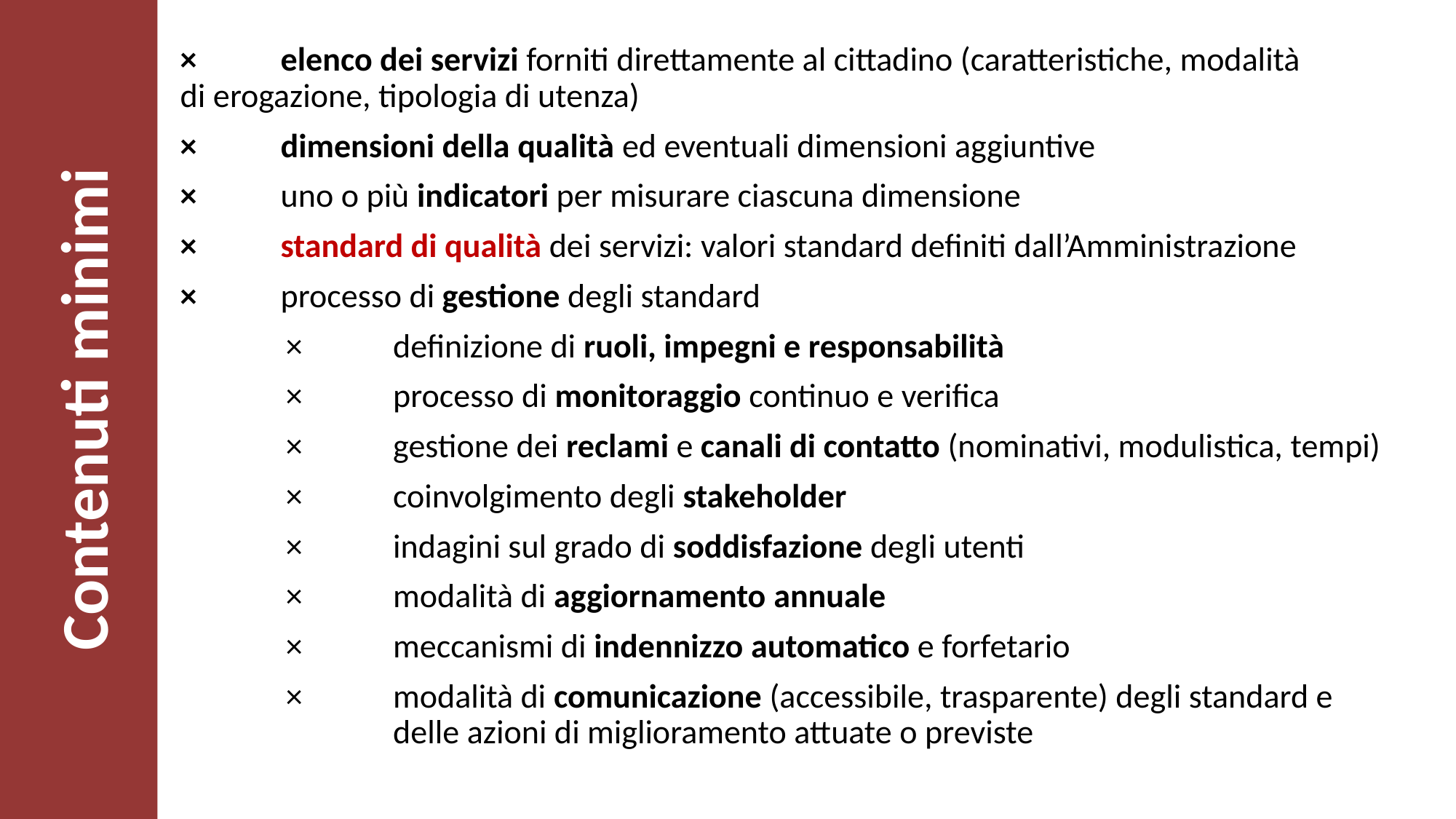

× 	elenco dei servizi forniti direttamente al cittadino (caratteristiche, modalità 	di erogazione, tipologia di utenza)
× 	dimensioni della qualità ed eventuali dimensioni aggiuntive
× 	uno o più indicatori per misurare ciascuna dimensione
× 	standard di qualità dei servizi: valori standard definiti dall’Amministrazione
× 	processo di gestione degli standard
× 	definizione di ruoli, impegni e responsabilità
× 	processo di monitoraggio continuo e verifica
× 	gestione dei reclami e canali di contatto (nominativi, modulistica, tempi)
× 	coinvolgimento degli stakeholder
× 	indagini sul grado di soddisfazione degli utenti
× 	modalità di aggiornamento annuale
× 	meccanismi di indennizzo automatico e forfetario
× 	modalità di comunicazione (accessibile, trasparente) degli standard e delle azioni di miglioramento attuate o previste

# Contenuti minimi